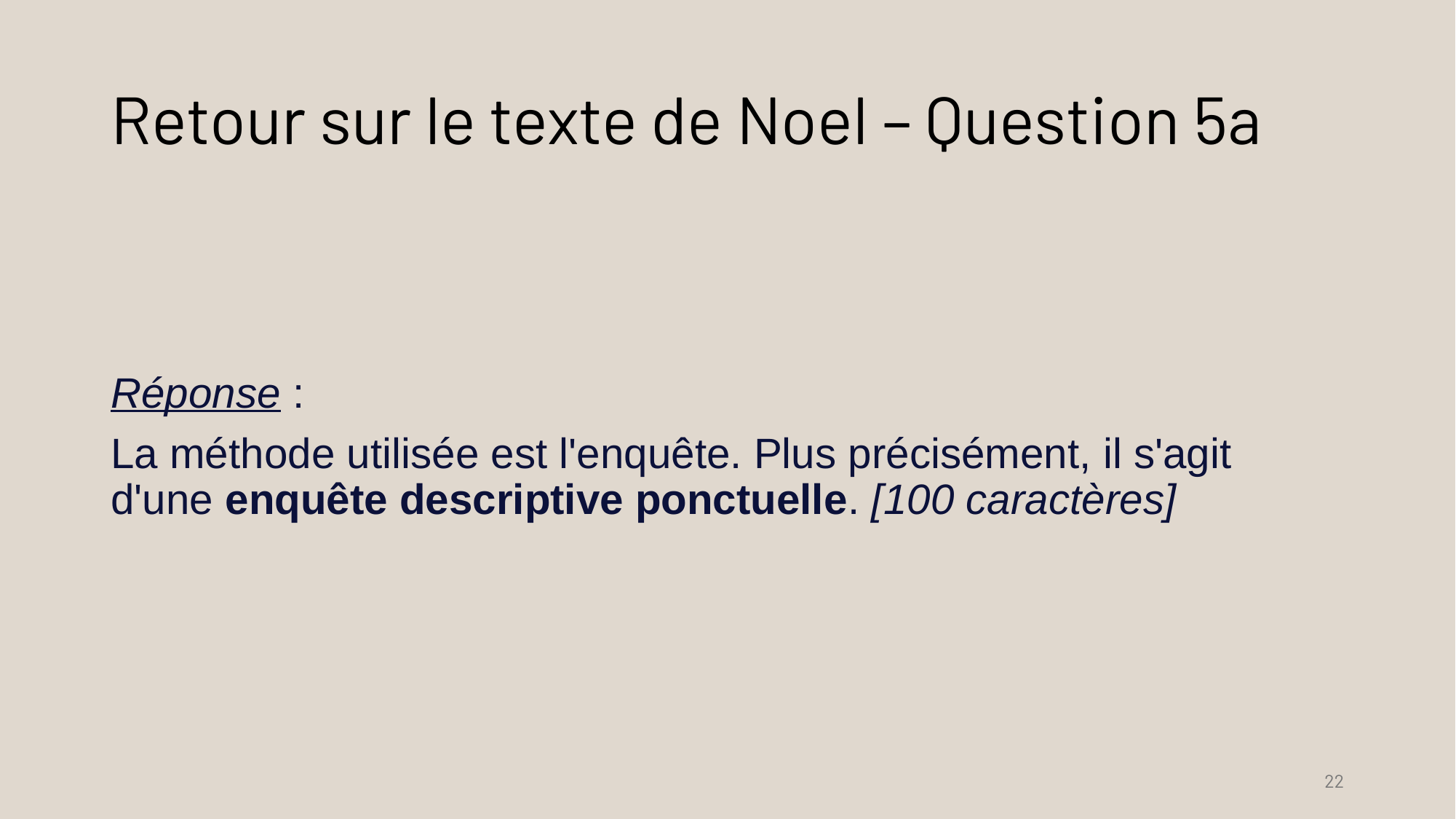

# Retour sur le texte de Noel – Question 5a
Réponse :
La méthode utilisée est l'enquête. Plus précisément, il s'agit d'une enquête descriptive ponctuelle. [100 caractères]

22